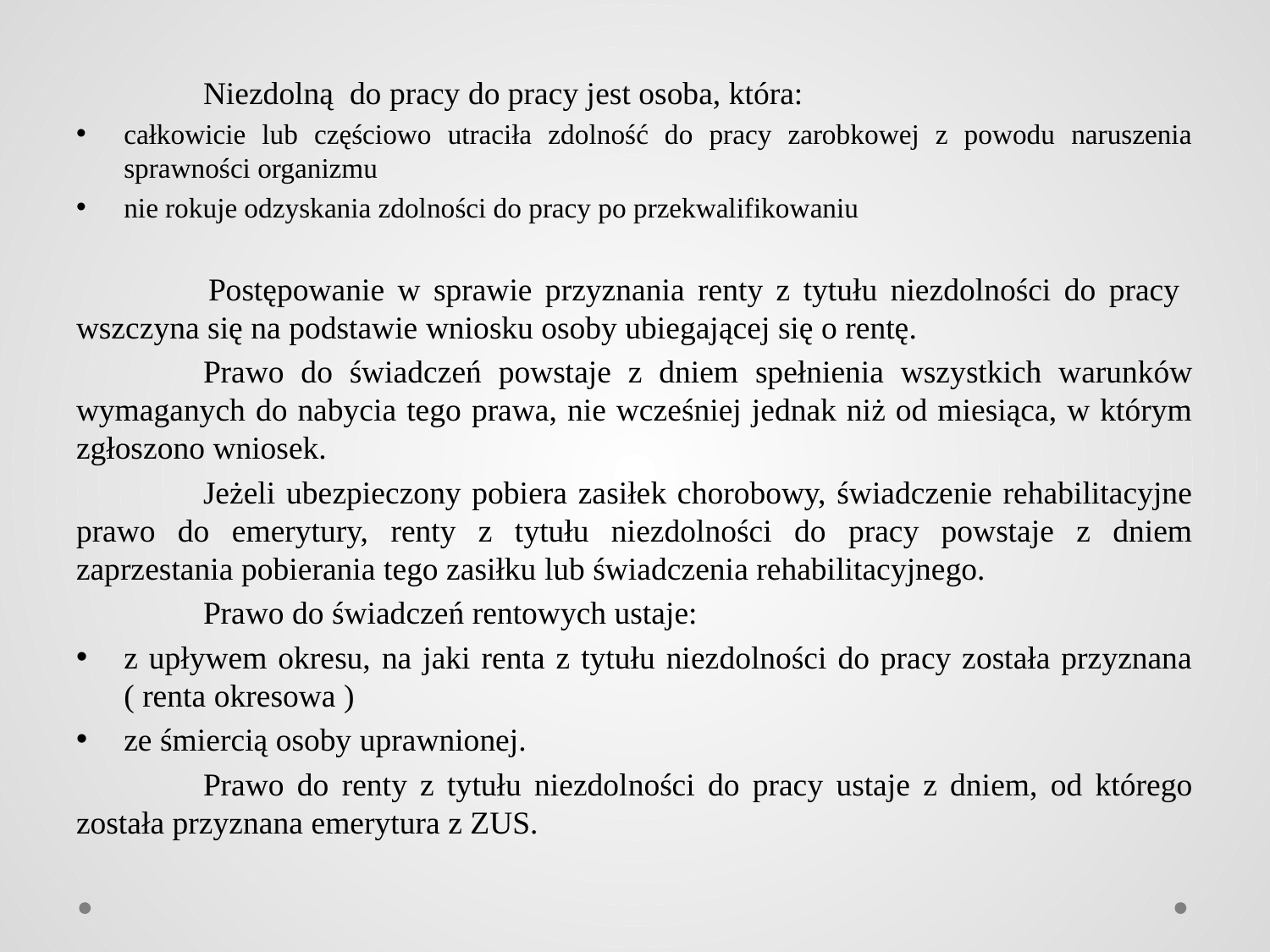

Niezdolną  do pracy do pracy jest osoba, która:
całkowicie lub częściowo utraciła zdolność do pracy zarobkowej z powodu naruszenia sprawności organizmu
nie rokuje odzyskania zdolności do pracy po przekwalifikowaniu

 	Postępowanie w sprawie przyznania renty z tytułu niezdolności do pracy  wszczyna się na podstawie wniosku osoby ubiegającej się o rentę.
 	Prawo do świadczeń powstaje z dniem spełnienia wszystkich warunków wymaganych do nabycia tego prawa, nie wcześniej jednak niż od miesiąca, w którym zgłoszono wniosek.
	Jeżeli ubezpieczony pobiera zasiłek chorobowy, świadczenie rehabilitacyjne prawo do emerytury, renty z tytułu niezdolności do pracy powstaje z dniem zaprzestania pobierania tego zasiłku lub świadczenia rehabilitacyjnego.
	Prawo do świadczeń rentowych ustaje:
z upływem okresu, na jaki renta z tytułu niezdolności do pracy została przyznana ( renta okresowa )
ze śmiercią osoby uprawnionej.
	Prawo do renty z tytułu niezdolności do pracy ustaje z dniem, od którego została przyznana emerytura z ZUS.